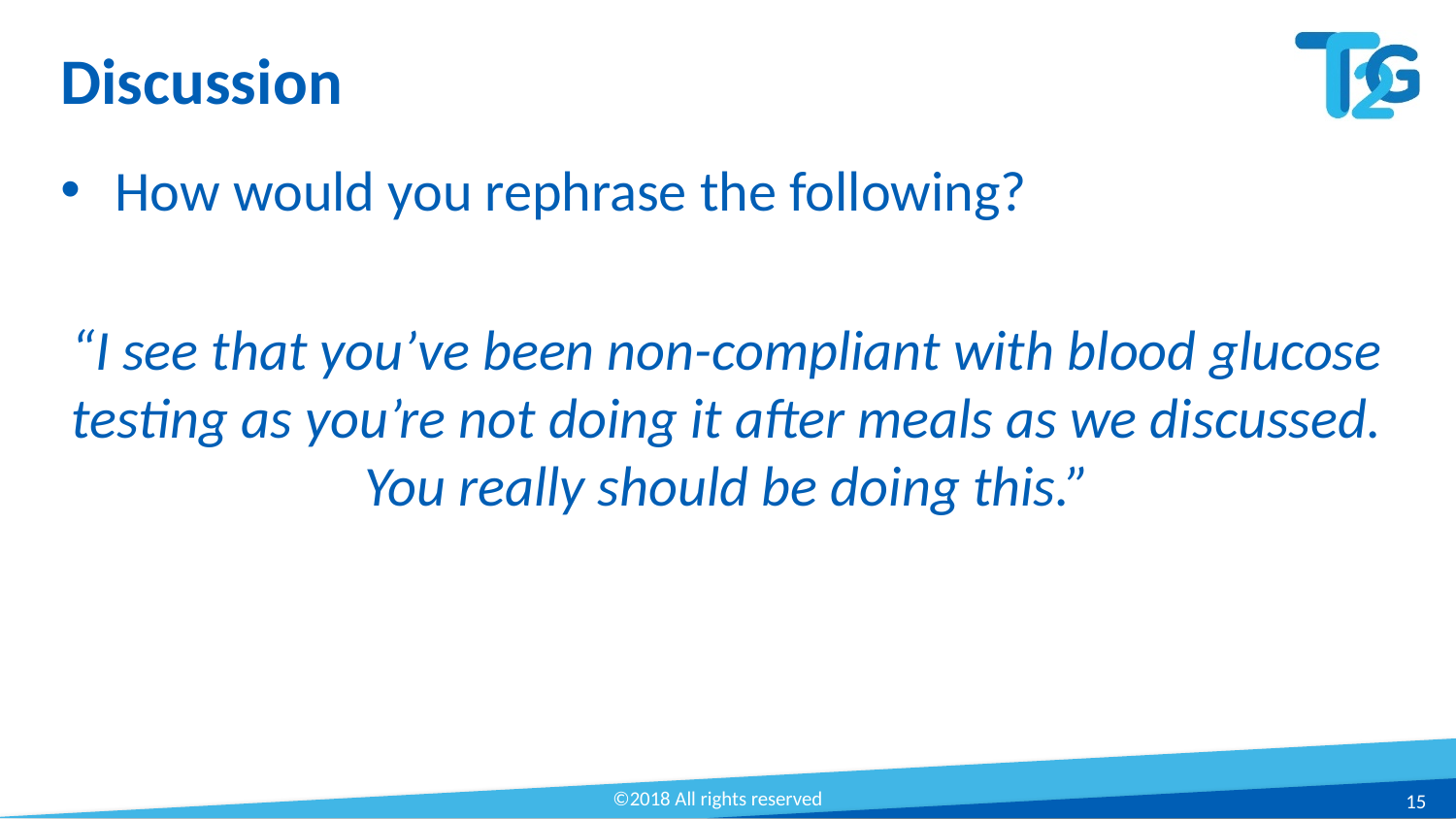

# Discussion
How would you rephrase the following?

“I see that you’ve been non-compliant with blood glucose testing as you’re not doing it after meals as we discussed. You really should be doing this.”